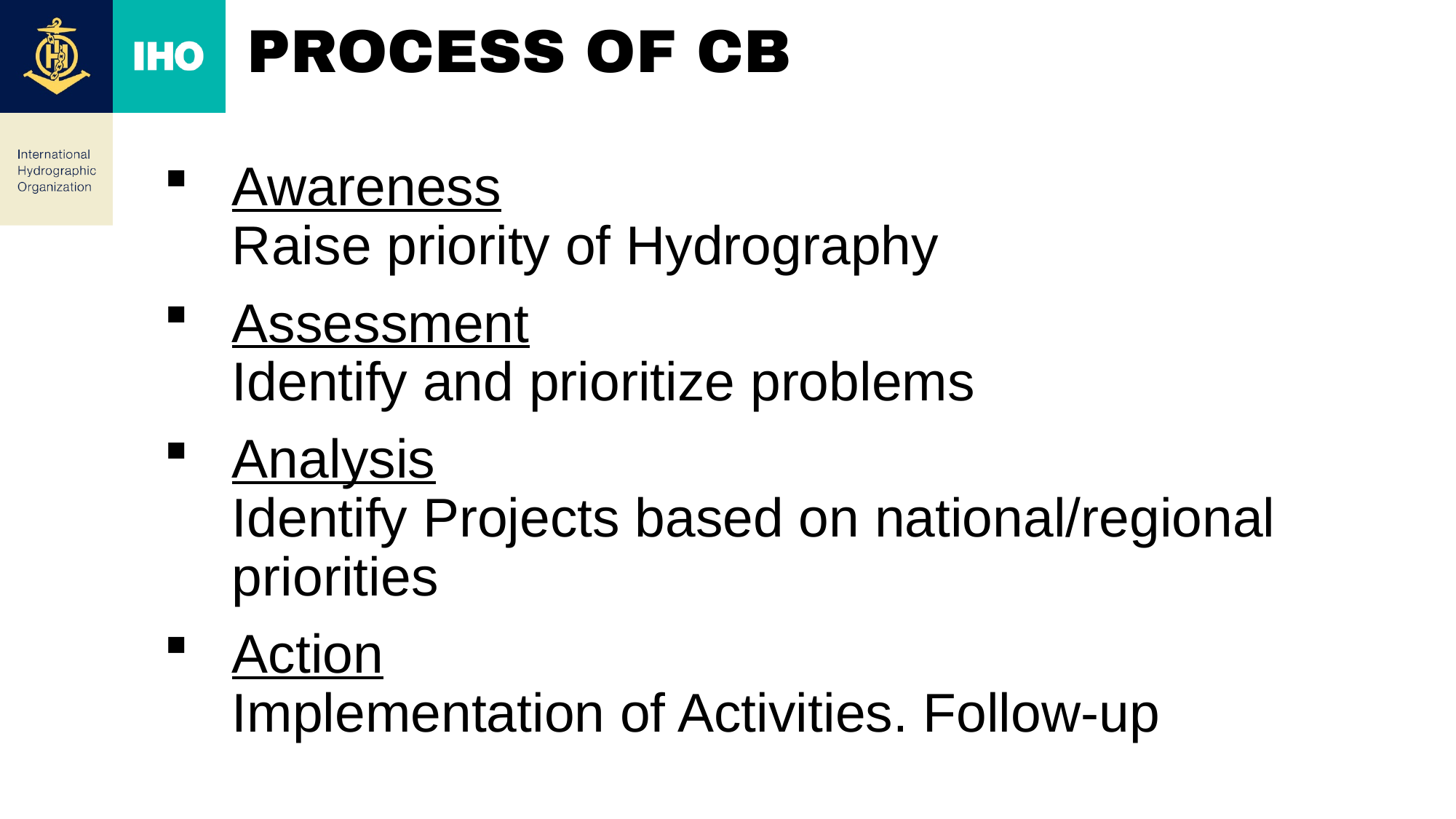

# PROCESS of cb
Awareness
Raise priority of Hydrography
Assessment
Identify and prioritize problems
Analysis
Identify Projects based on national/regional priorities
Action
Implementation of Activities. Follow-up